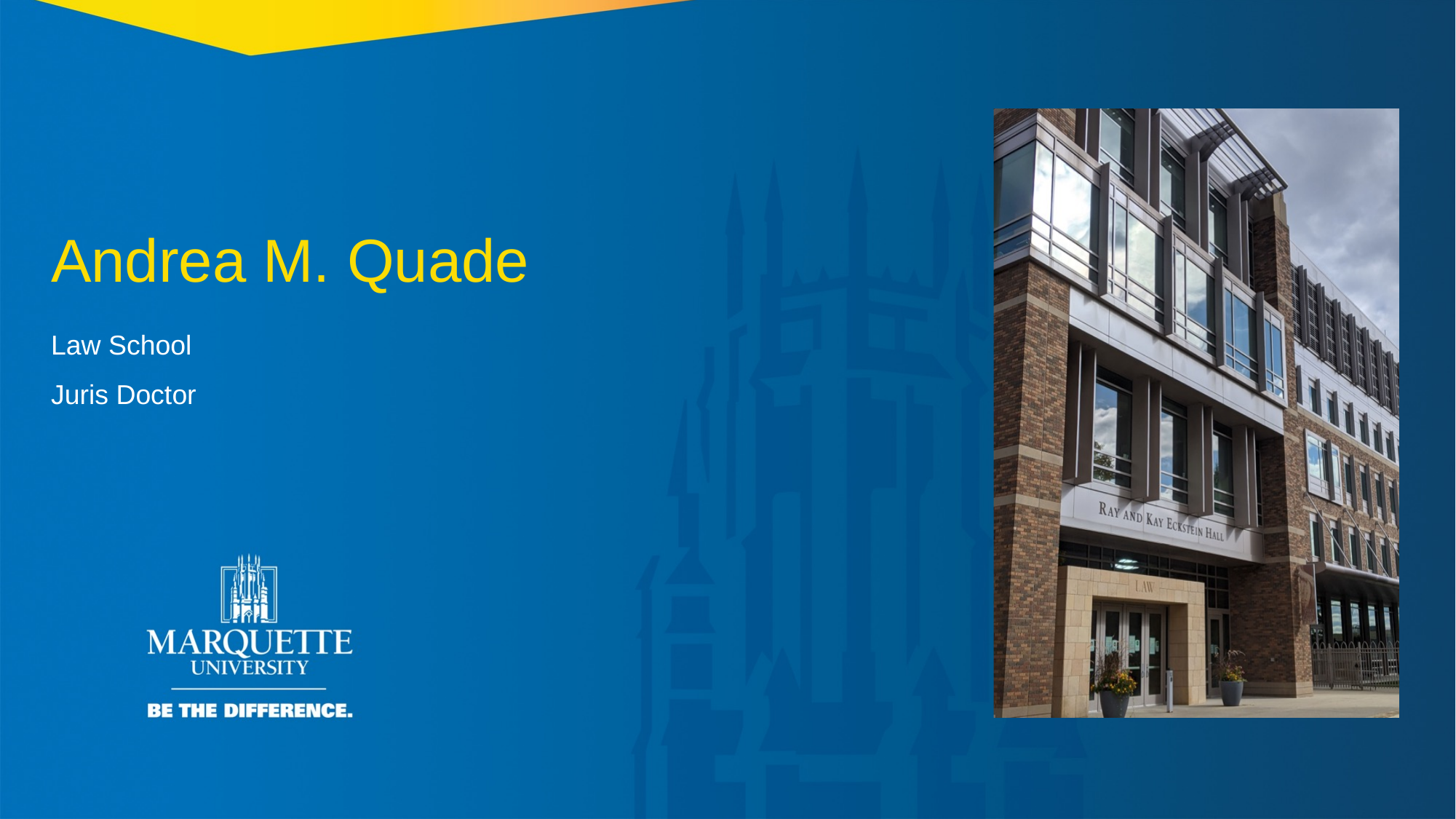

Andrea M. Quade
Law School
Juris Doctor